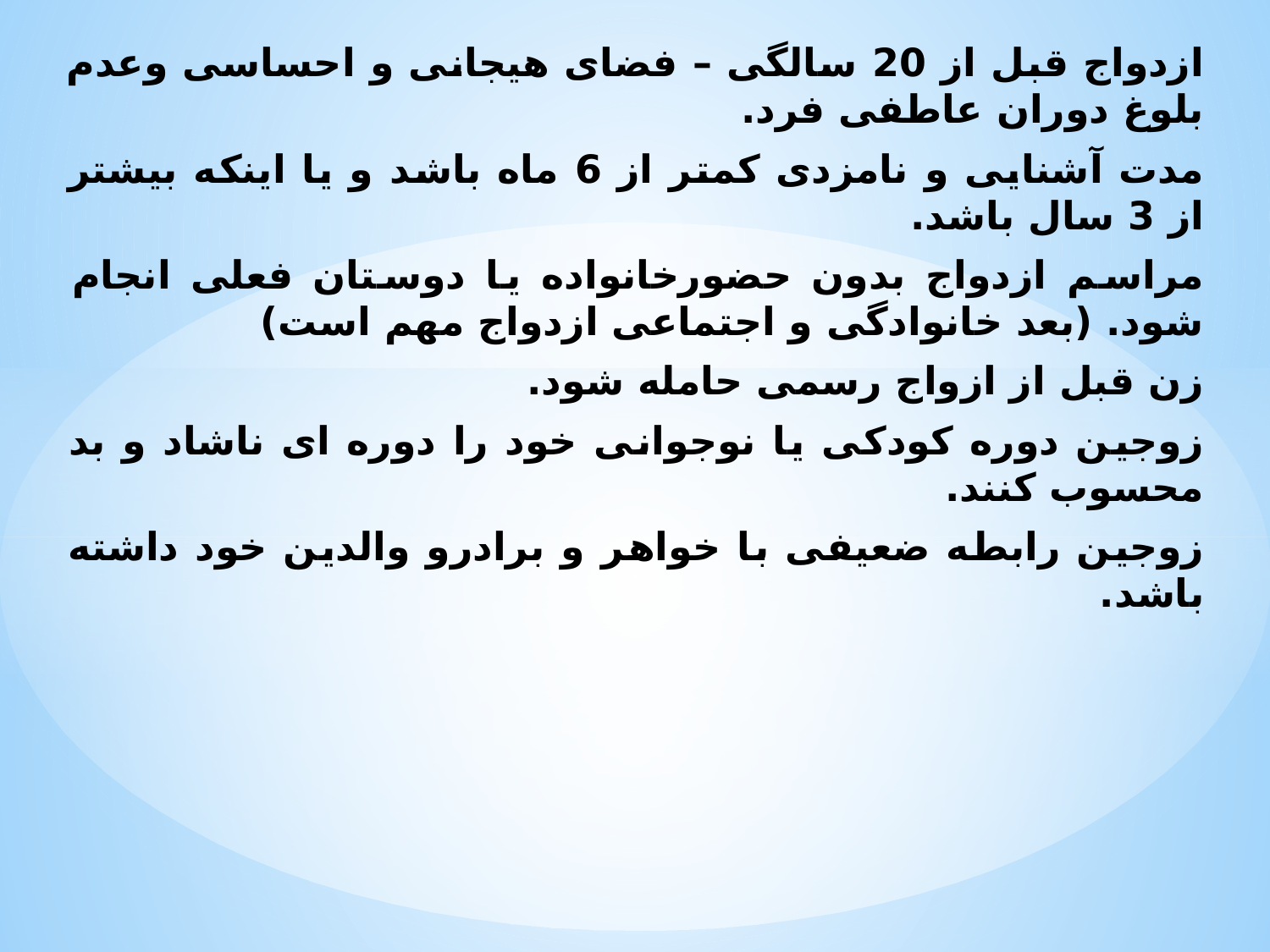

ازدواج قبل از 20 سالگی – فضای هیجانی و احساسی وعدم بلوغ دوران عاطفی فرد.
مدت آشنایی و نامزدی کمتر از 6 ماه باشد و یا اینکه بیشتر از 3 سال باشد.
مراسم ازدواج بدون حضورخانواده یا دوستان فعلی انجام شود. (بعد خانوادگی و اجتماعی ازدواج مهم است)
زن قبل از ازواج رسمی حامله شود.
زوجین دوره کودکی یا نوجوانی خود را دوره ای ناشاد و بد محسوب کنند.
زوجین رابطه ضعیفی با خواهر و برادرو والدین خود داشته باشد.